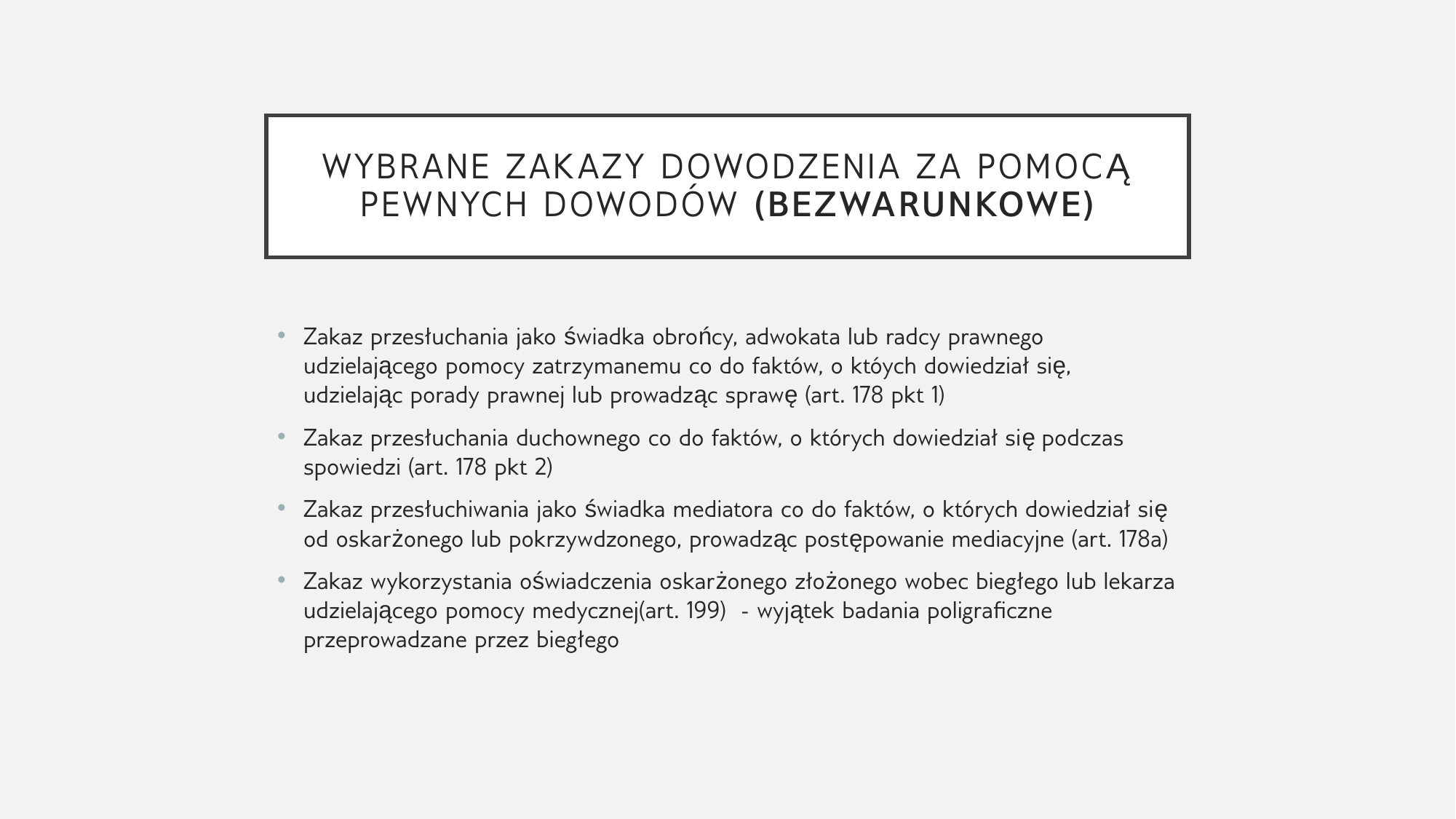

# Wybrane Zakazy dowodzenia za pomocą pewnych dowodów (bezwarunkowe)
Zakaz przesłuchania jako świadka obrońcy, adwokata lub radcy prawnego udzielającego pomocy zatrzymanemu co do faktów, o któych dowiedział się, udzielając porady prawnej lub prowadząc sprawę (art. 178 pkt 1)
Zakaz przesłuchania duchownego co do faktów, o których dowiedział się podczas spowiedzi (art. 178 pkt 2)
Zakaz przesłuchiwania jako świadka mediatora co do faktów, o których dowiedział się od oskarżonego lub pokrzywdzonego, prowadząc postępowanie mediacyjne (art. 178a)
Zakaz wykorzystania oświadczenia oskarżonego złożonego wobec biegłego lub lekarza udzielającego pomocy medycznej(art. 199)  - wyjątek badania poligraficzne przeprowadzane przez biegłego